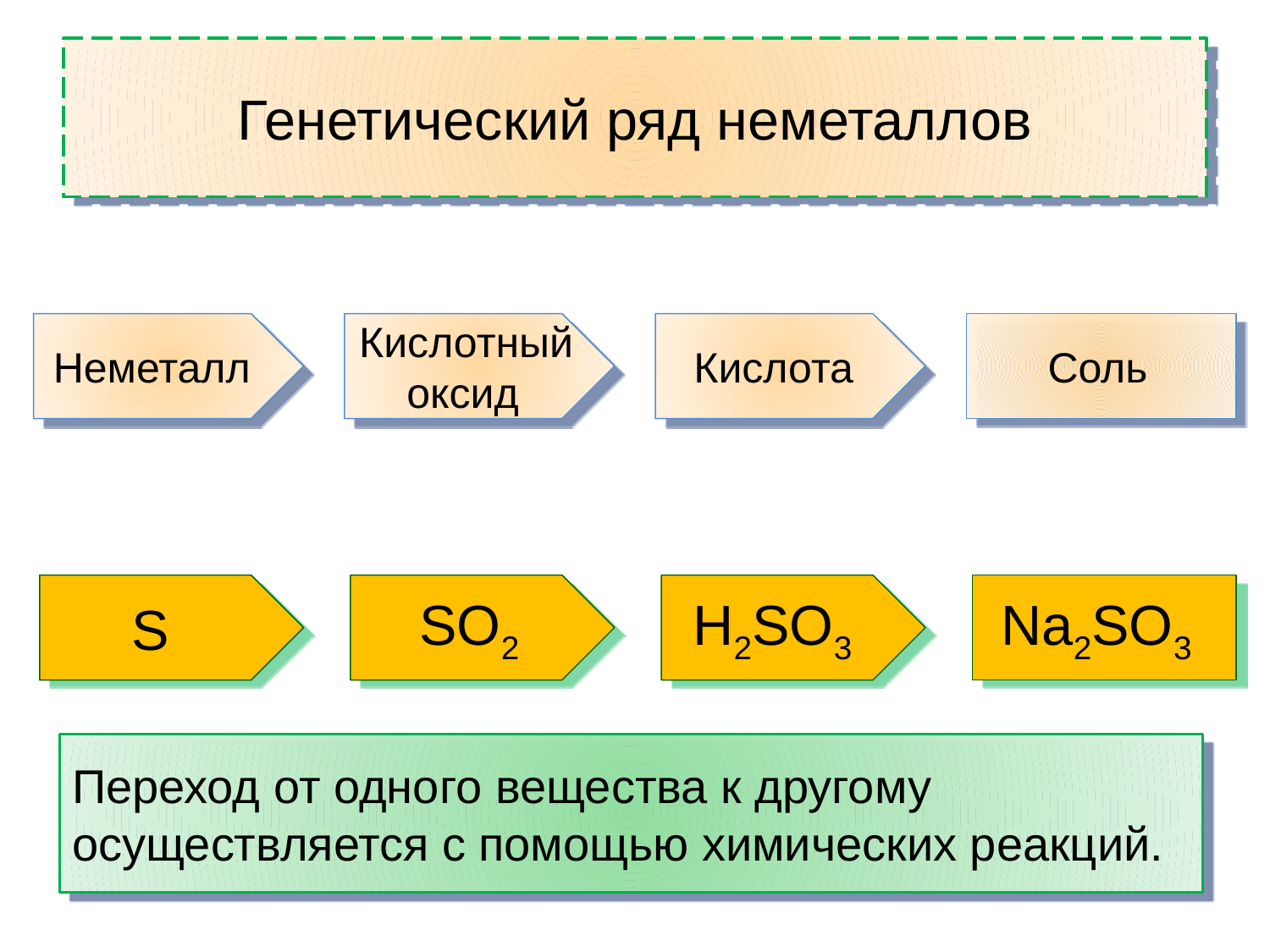

# Генетический ряд неметаллов
Неметалл
Кислотный оксид
Кислота
Соль
S
SO2
H2SO3
Na2SO3
Переход от одного вещества к другому осуществляется с помощью химических реакций.